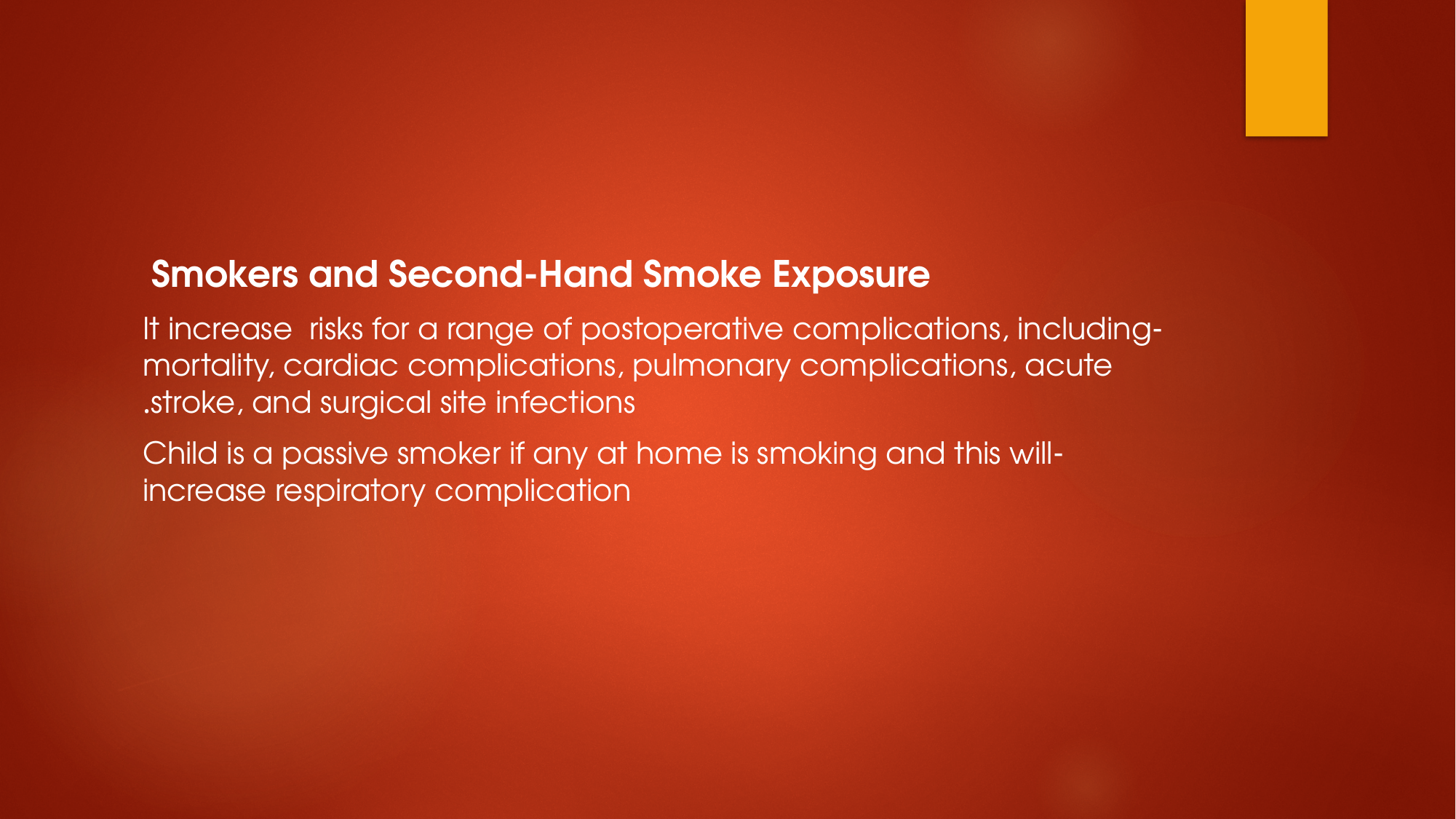

#
Smokers and Second-Hand Smoke Exposure
-It increase  risks for a range of postoperative complications, including mortality, cardiac complications, pulmonary complications, acute stroke, and surgical site infections.
-Child is a passive smoker if any at home is smoking and this will increase respiratory complication